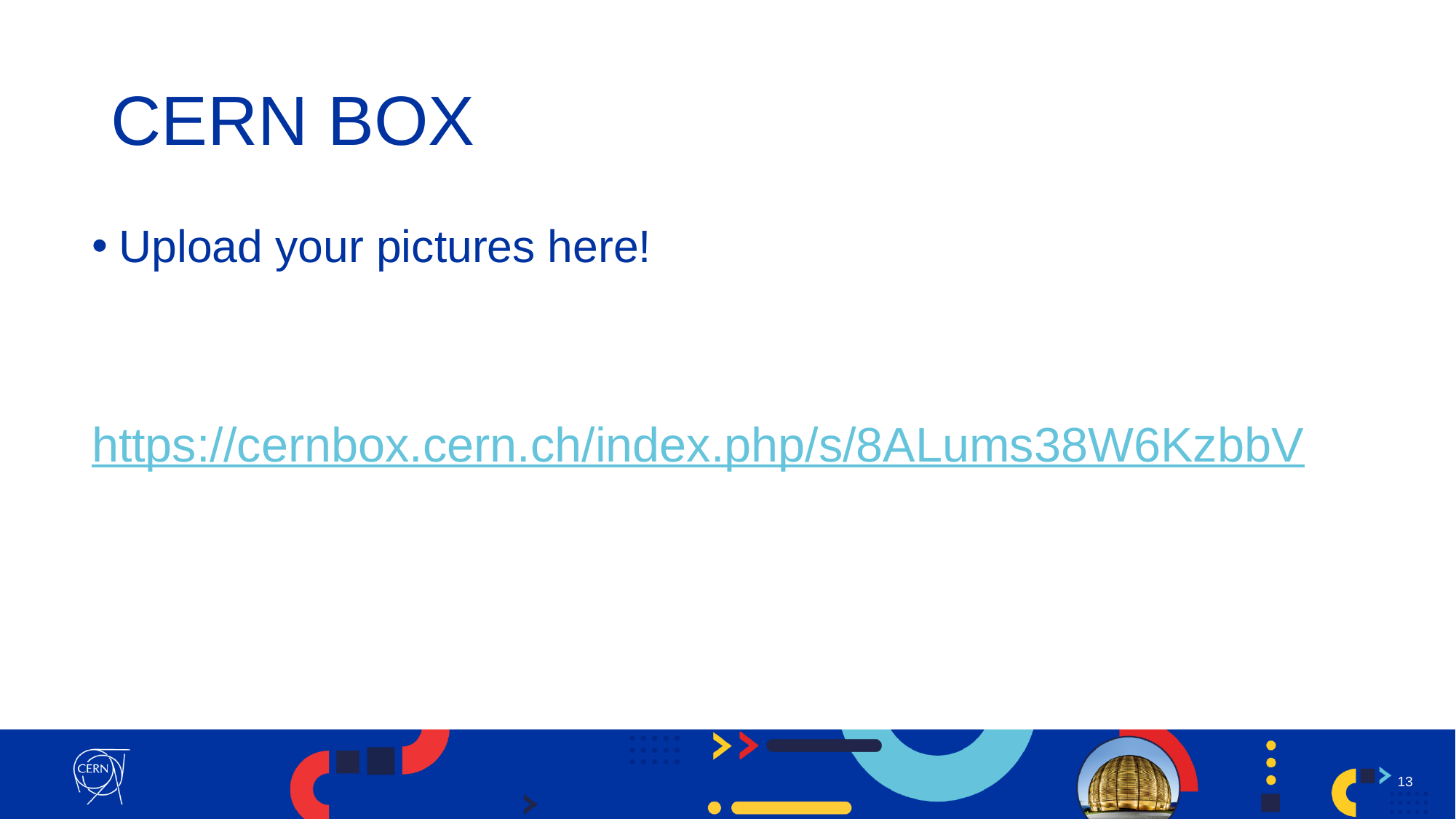

# CERN BOX
Upload your pictures here!

https://cernbox.cern.ch/index.php/s/8ALums38W6KzbbV

13